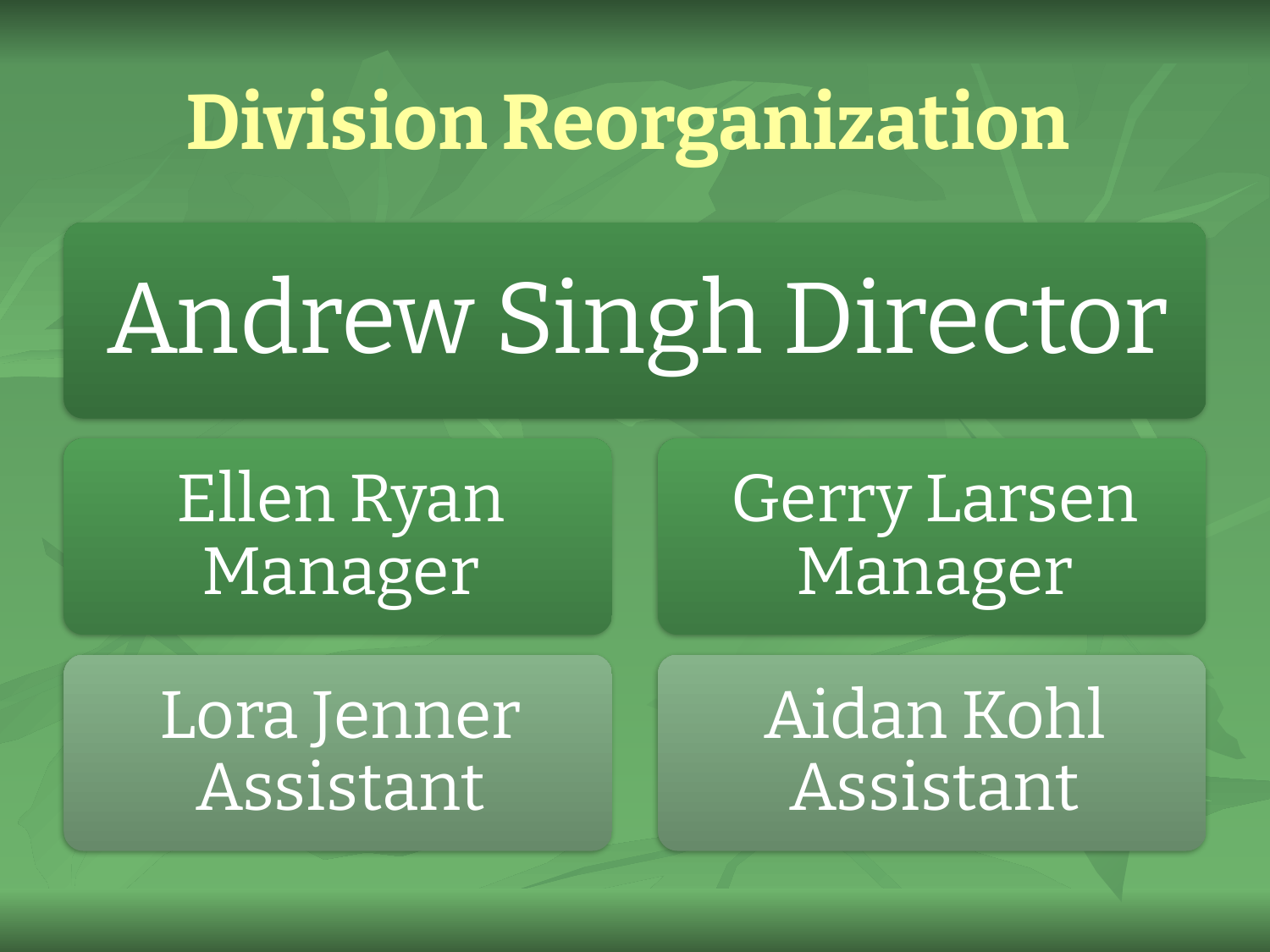

# Division Reorganization
Andrew Singh Director
Ellen Ryan Manager
Lora Jenner Assistant
Gerry Larsen Manager
Aidan Kohl Assistant